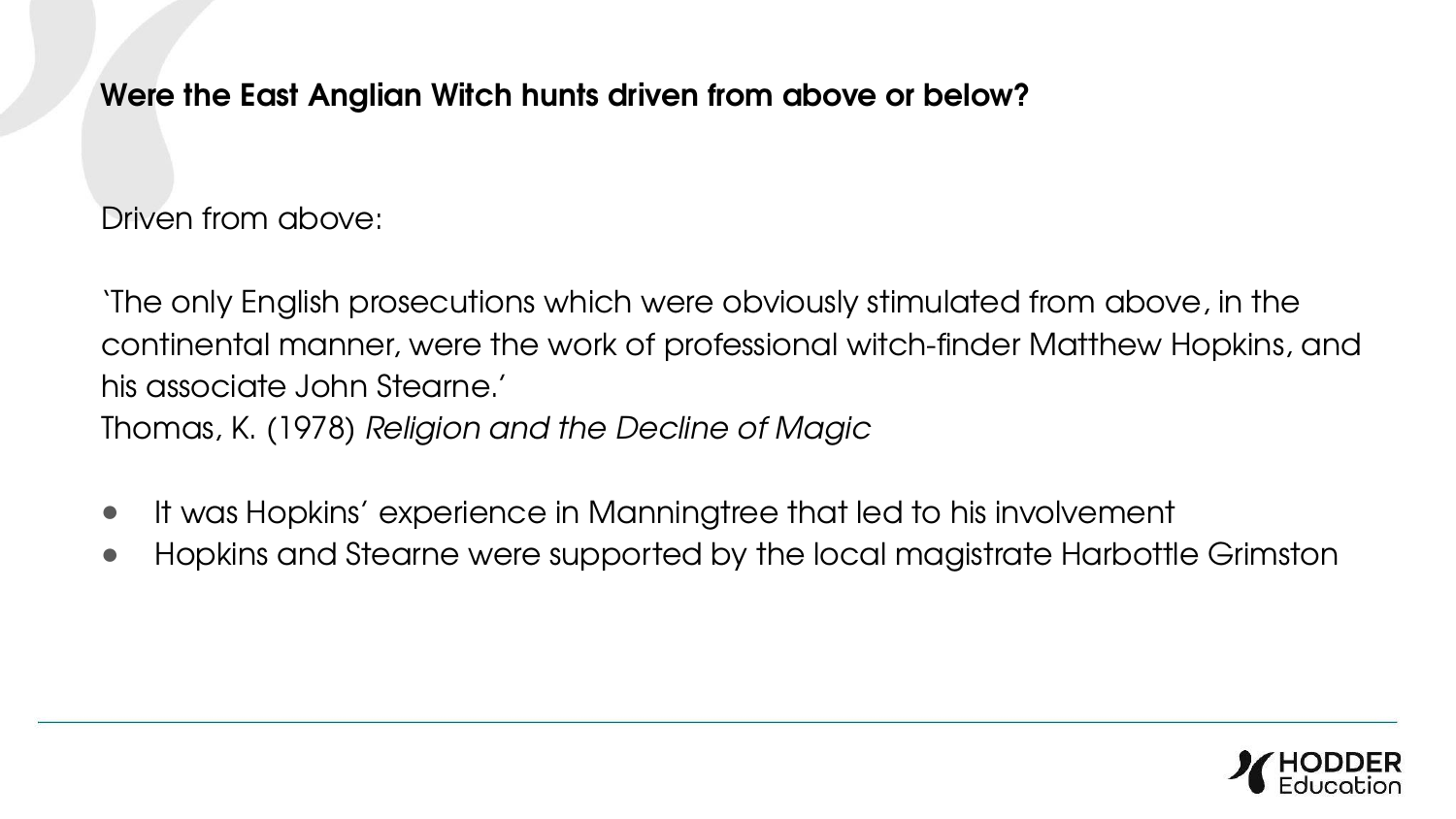

Were the East Anglian Witch hunts driven from above or below?
Driven from above:

‘The only English prosecutions which were obviously stimulated from above, in the continental manner, were the work of professional witch-finder Matthew Hopkins, and his associate John Stearne.’
Thomas, K. (1978) Religion and the Decline of Magic

It was Hopkins’ experience in Manningtree that led to his involvement
Hopkins and Stearne were supported by the local magistrate Harbottle Grimston